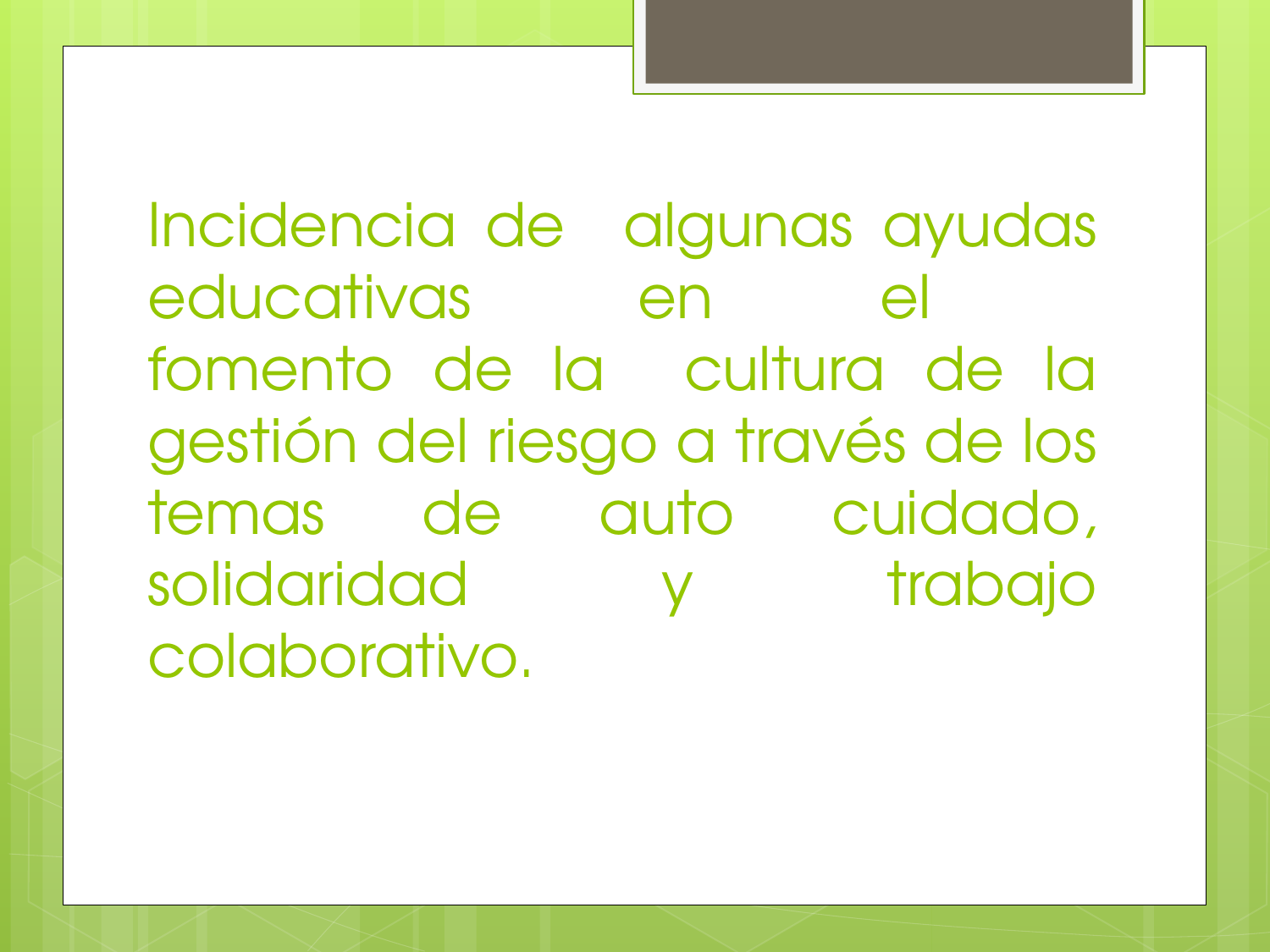

# Incidencia de  algunas ayudas educativas en el fomento de la  cultura de la gestión del riesgo a través de los temas de auto cuidado, solidaridad y trabajo colaborativo.